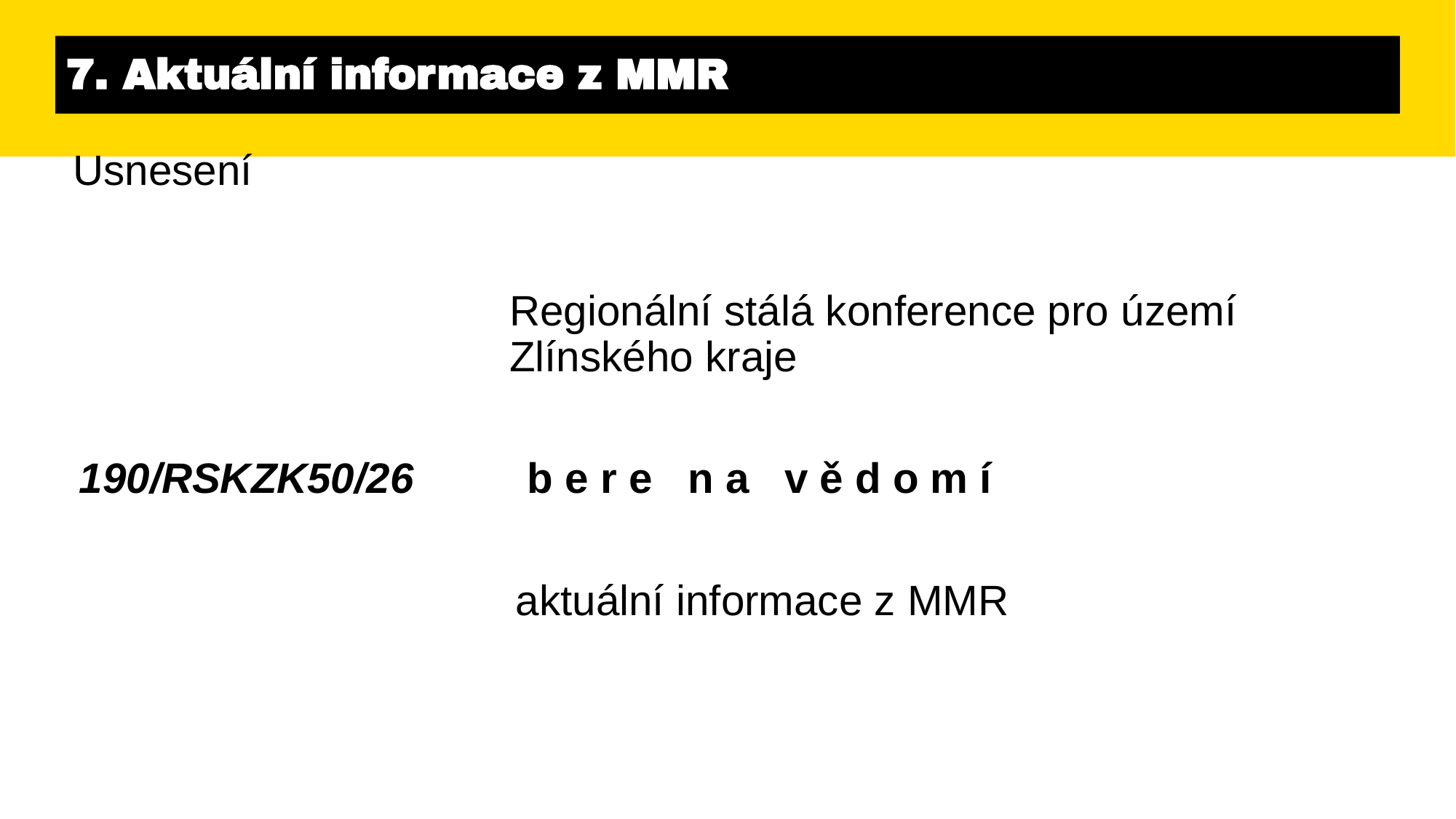

# 7. Aktuální informace z MMR
Usnesení

				Regionální stálá konference pro území 					Zlínského kraje

190/RSKZK50/26 	 b e r e   n a   v ě d o m í

				aktuální informace z MMR